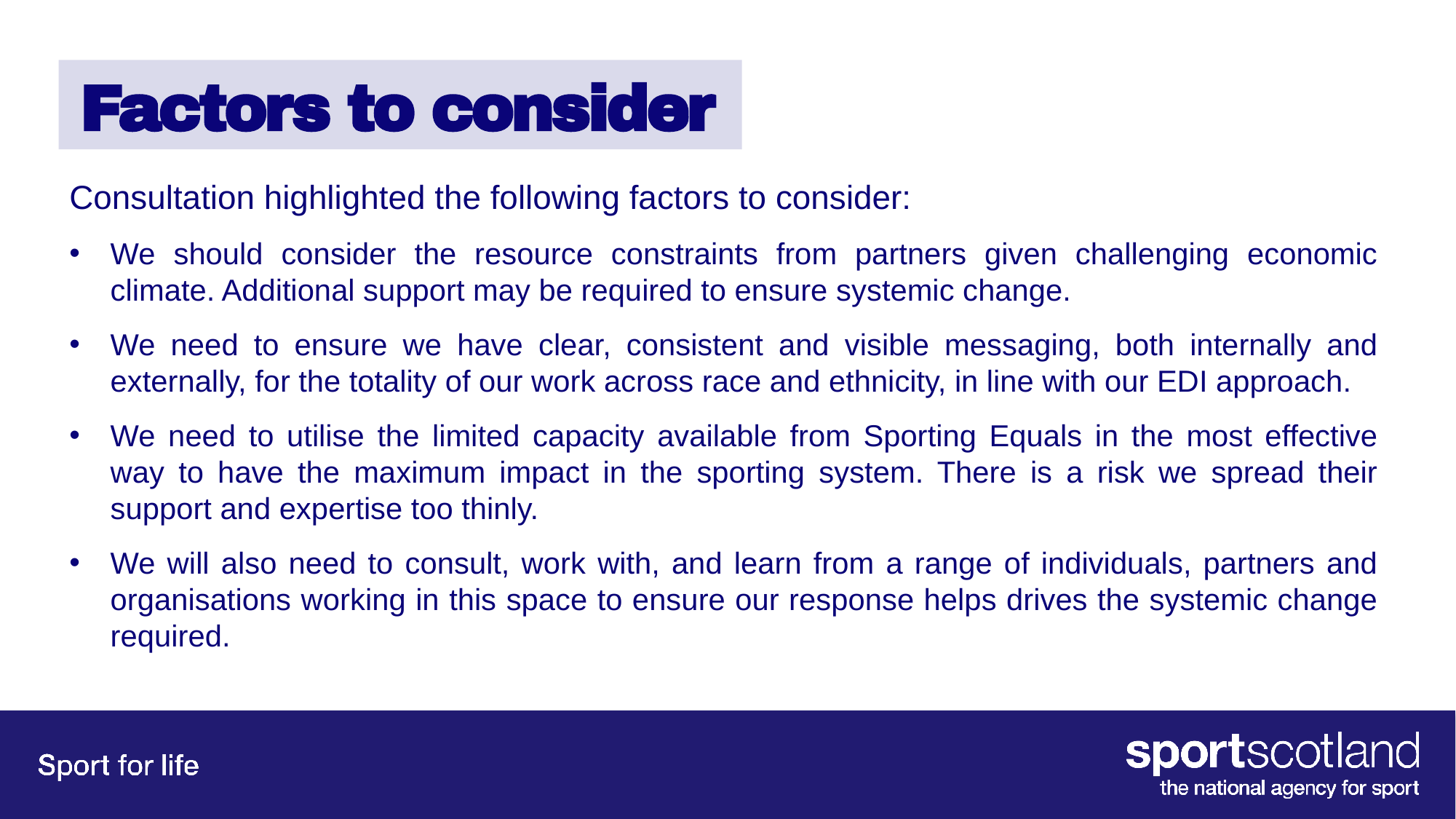

# Factors to consider
Consultation highlighted the following factors to consider:
We should consider the resource constraints from partners given challenging economic climate. Additional support may be required to ensure systemic change.
We need to ensure we have clear, consistent and visible messaging, both internally and externally, for the totality of our work across race and ethnicity, in line with our EDI approach.
We need to utilise the limited capacity available from Sporting Equals in the most effective way to have the maximum impact in the sporting system. There is a risk we spread their support and expertise too thinly.
We will also need to consult, work with, and learn from a range of individuals, partners and organisations working in this space to ensure our response helps drives the systemic change required.